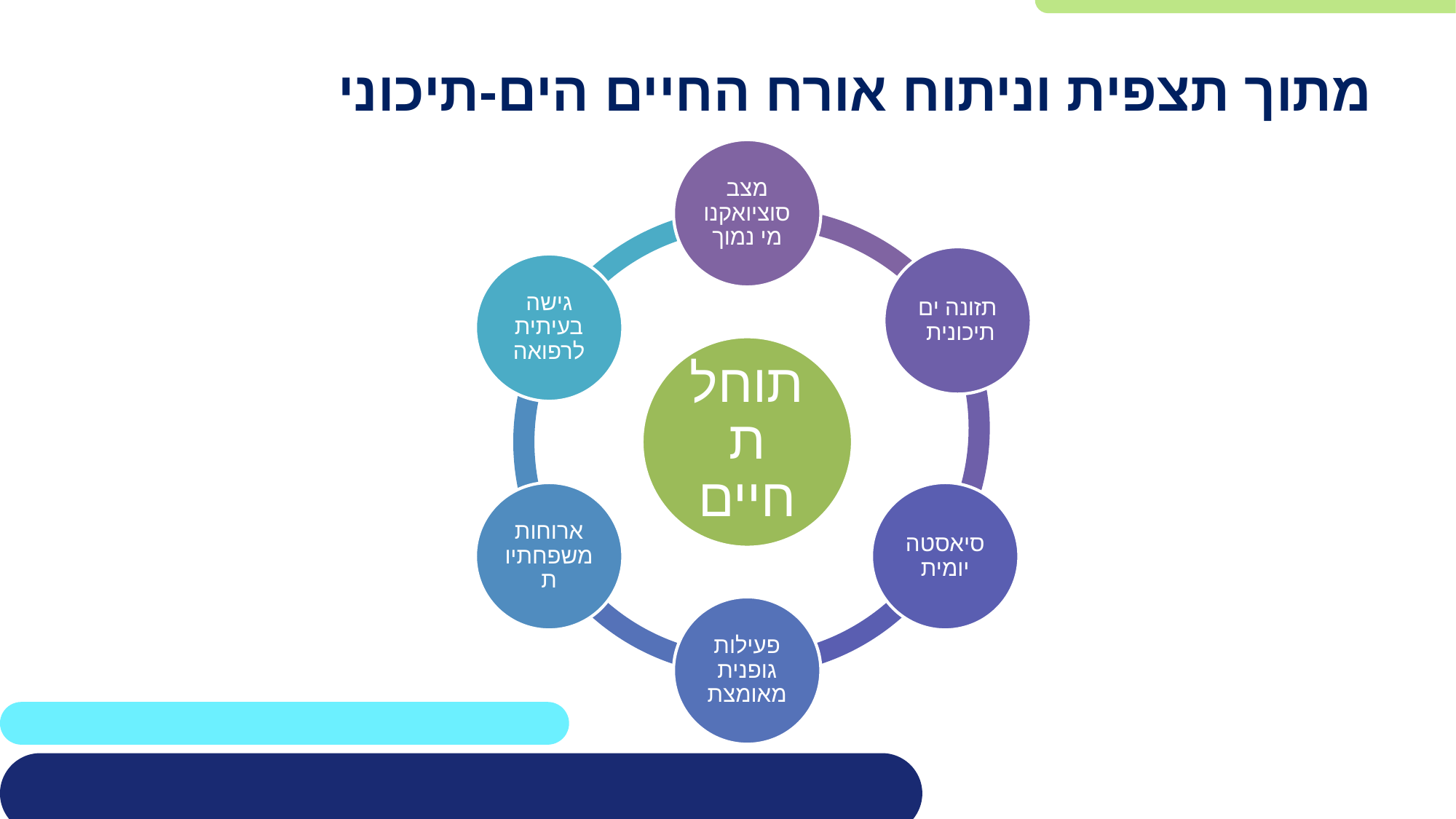

# מתוך תצפית וניתוח אורח החיים הים-תיכוני
תוחלת חיים
מצב סוציואקנומי נמוך
תזונה ים תיכונית
סיאסטה יומית
פעילות גופנית מאומצת
ארוחות משפחתיות
גישה בעיתית לרפואה